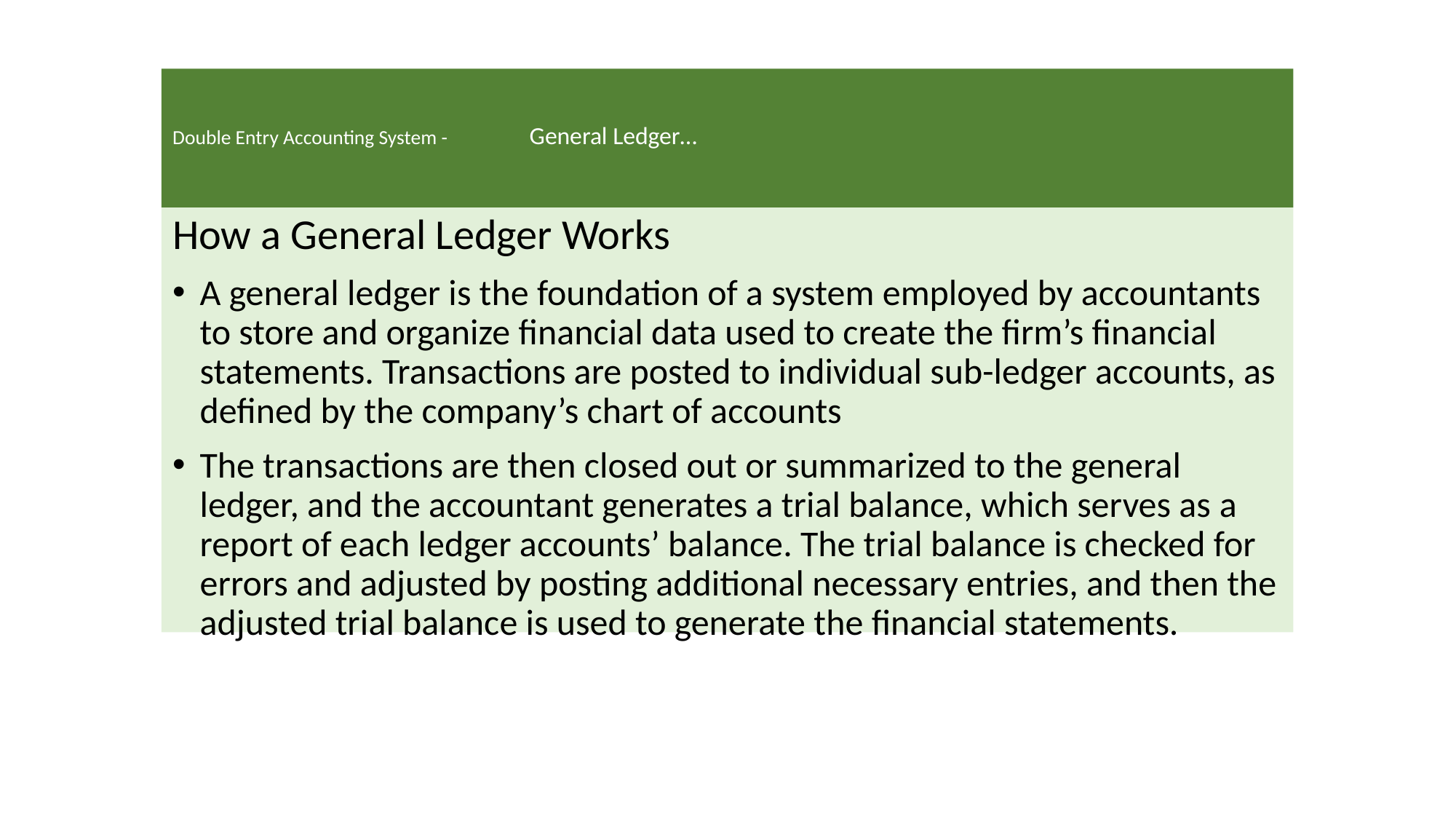

# Double Entry Accounting System -                  General Ledger…
How a General Ledger Works
A general ledger is the foundation of a system employed by accountants to store and organize financial data used to create the firm’s financial statements. Transactions are posted to individual sub-ledger accounts, as defined by the company’s chart of accounts
The transactions are then closed out or summarized to the general ledger, and the accountant generates a trial balance, which serves as a report of each ledger accounts’ balance. The trial balance is checked for errors and adjusted by posting additional necessary entries, and then the adjusted trial balance is used to generate the financial statements.